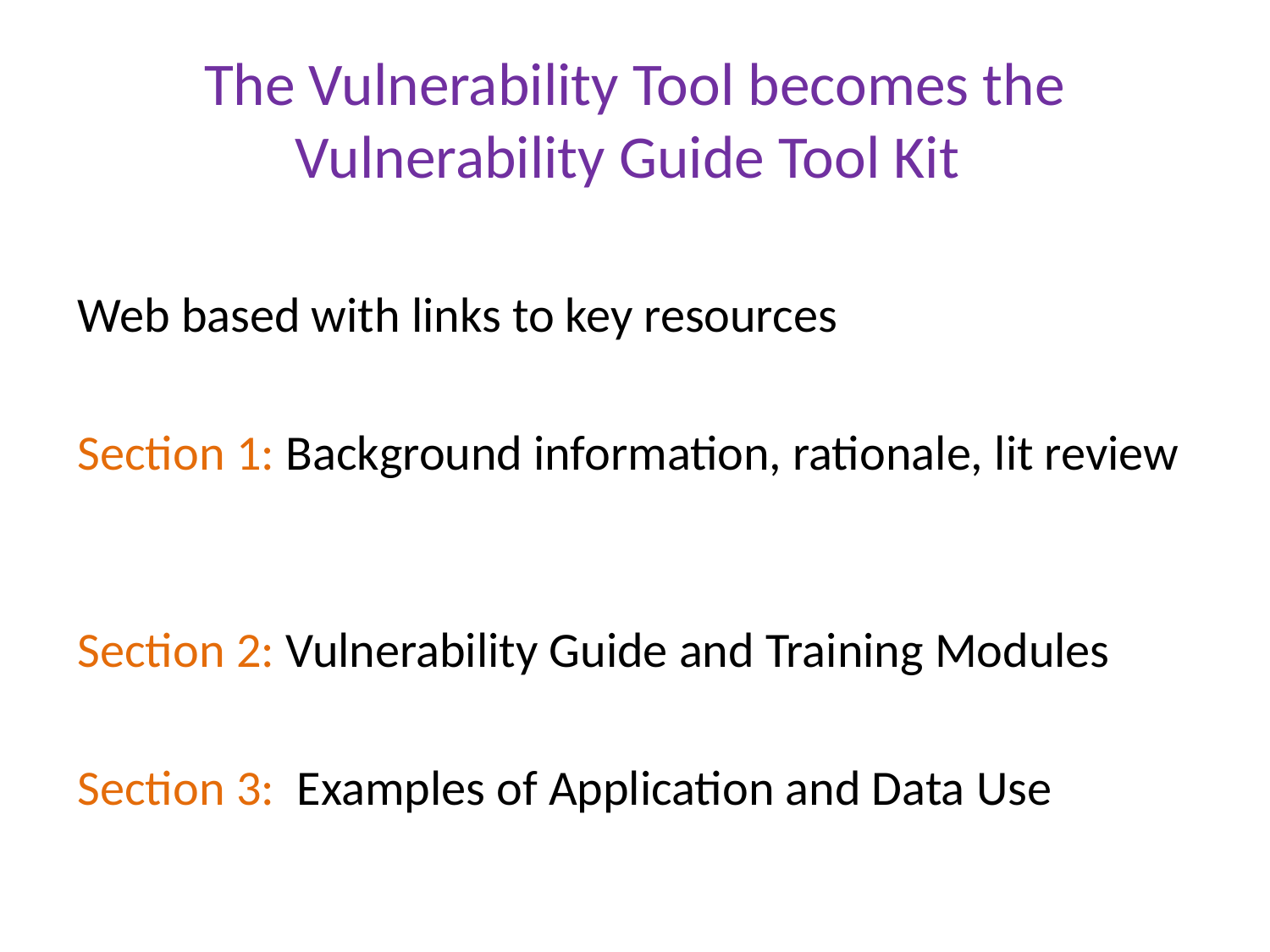

# The Vulnerability Tool becomes the Vulnerability Guide Tool Kit
Web based with links to key resources

Section 1: Background information, rationale, lit review

Section 2: Vulnerability Guide and Training Modules

Section 3:  Examples of Application and Data Use